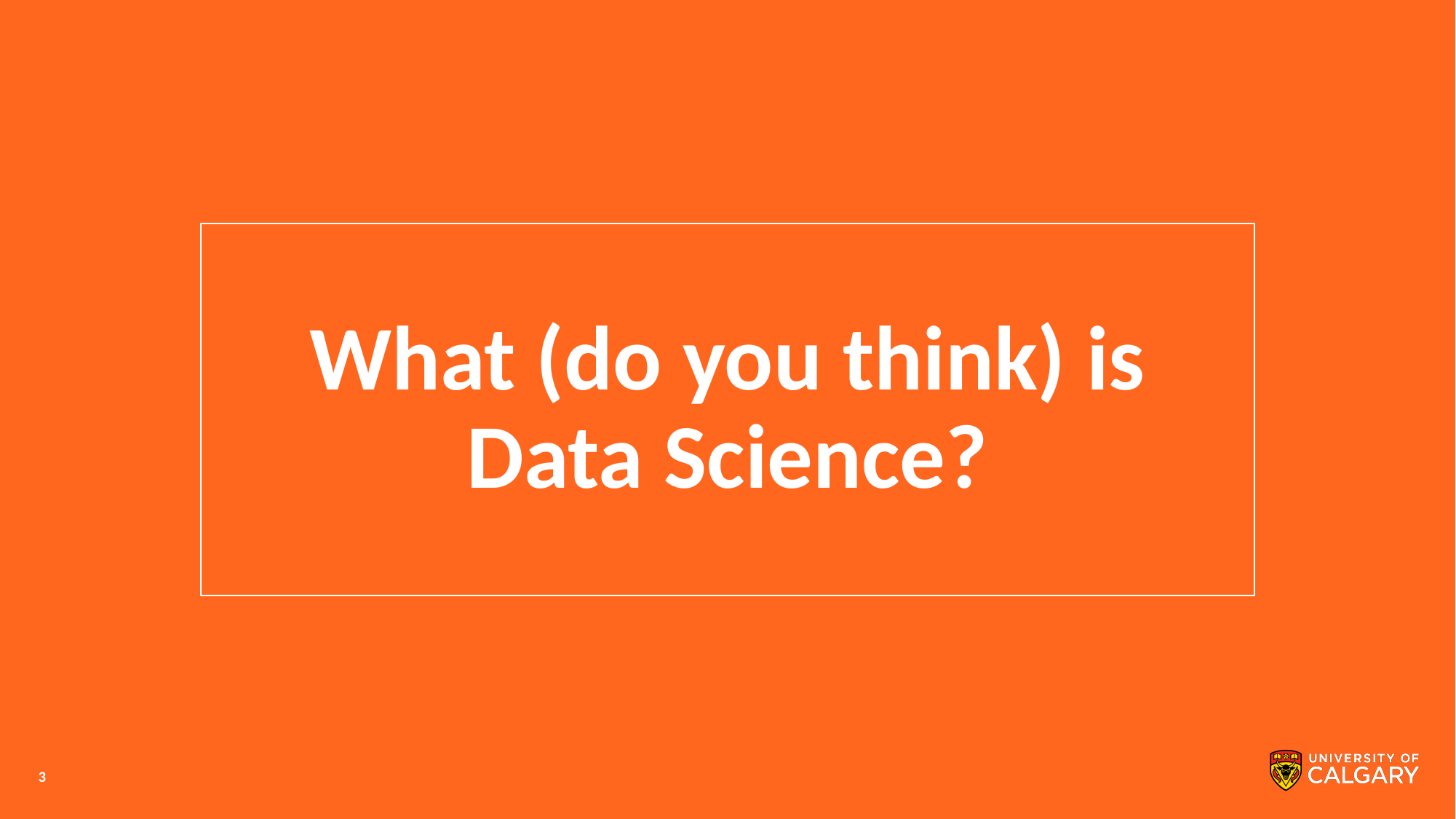

What (do you think) is Data Science?